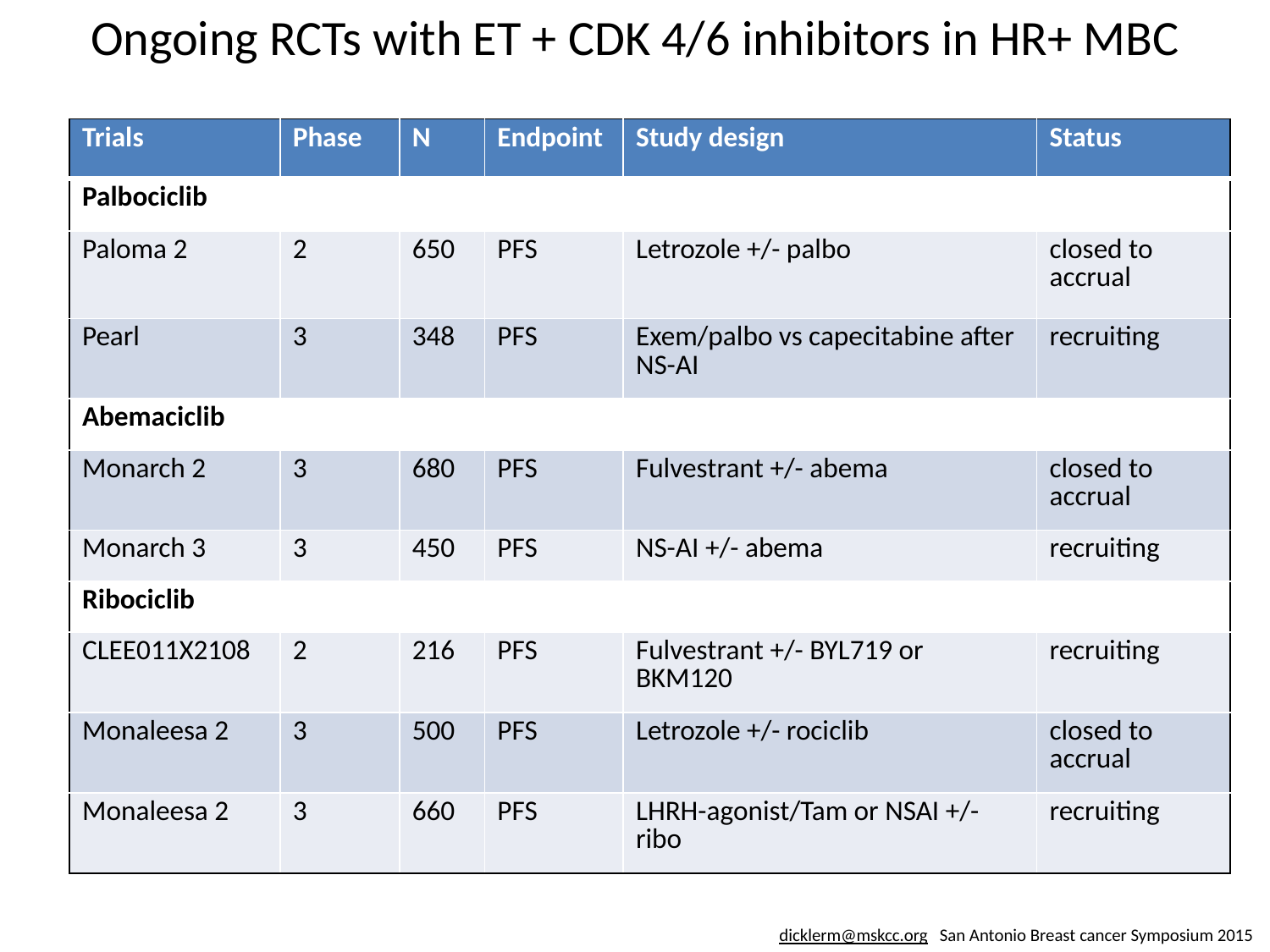

Ongoing RCTs with ET + CDK 4/6 inhibitors in HR+ MBC
| Trials | Phase | N | Endpoint | Study design | Status |
| --- | --- | --- | --- | --- | --- |
| Palbociclib |  |  |  |  |  |
| Paloma 2 | 2 | 650 | PFS | Letrozole +/- palbo | closed to accrual |
| Pearl | 3 | 348 | PFS | Exem/palbo vs capecitabine after NS-AI | recruiting |
| Abemaciclib |  |  |  |  |  |
| Monarch 2 | 3 | 680 | PFS | Fulvestrant +/- abema | closed to accrual |
| Monarch 3 | 3 | 450 | PFS | NS-AI +/- abema | recruiting |
| Ribociclib |  |  |  |  |  |
| CLEE011X2108 | 2 | 216 | PFS | Fulvestrant +/- BYL719 or BKM120 | recruiting |
| Monaleesa 2 | 3 | 500 | PFS | Letrozole +/- rociclib | closed to accrual |
| Monaleesa 2 | 3 | 660 | PFS | LHRH-agonist/Tam or NSAI +/- ribo | recruiting |
dicklerm@mskcc.org   San Antonio Breast cancer Symposium 2015